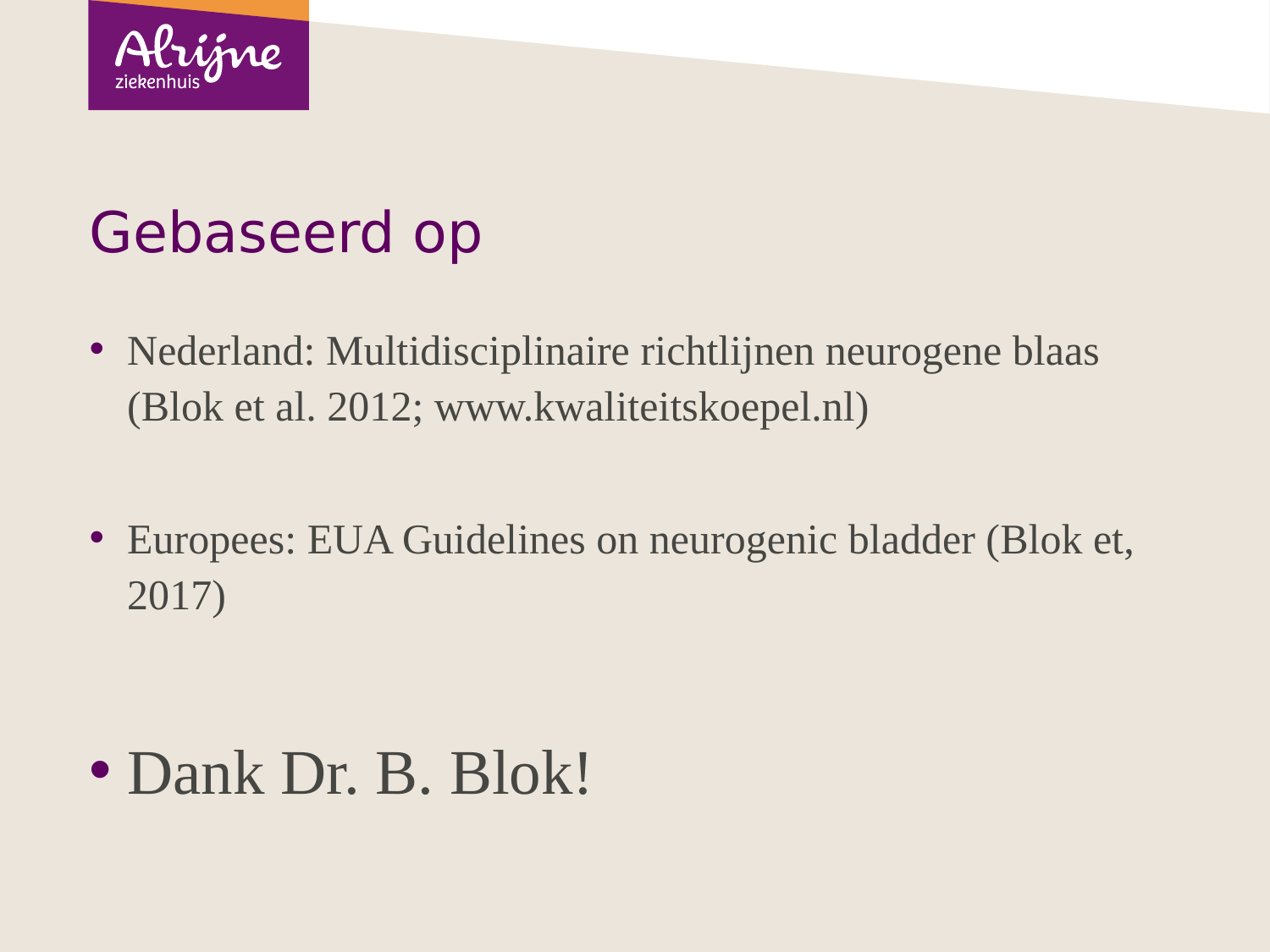

# Gebaseerd op
Nederland: Multidisciplinaire richtlijnen neurogene blaas (Blok et al. 2012; www.kwaliteitskoepel.nl)

Europees: EUA Guidelines on neurogenic bladder (Blok et, 2017)

Dank Dr. B. Blok!